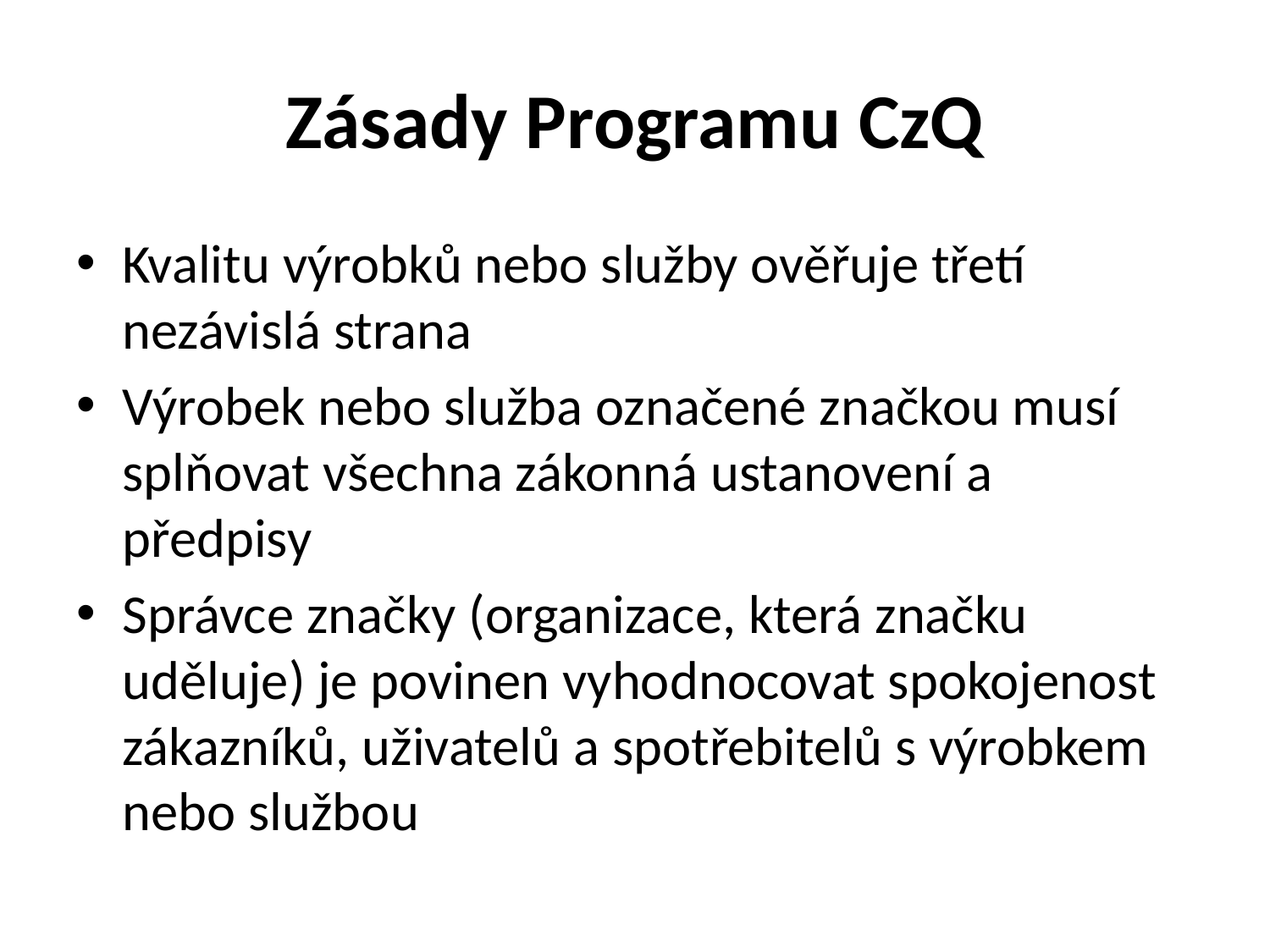

# Zásady Programu CzQ
Kvalitu výrobků nebo služby ověřuje třetí nezávislá strana
Výrobek nebo služba označené značkou musí splňovat všechna zákonná ustanovení a předpisy
Správce značky (organizace, která značku uděluje) je povinen vyhodnocovat spokojenost zákazníků, uživatelů a spotřebitelů s výrobkem nebo službou